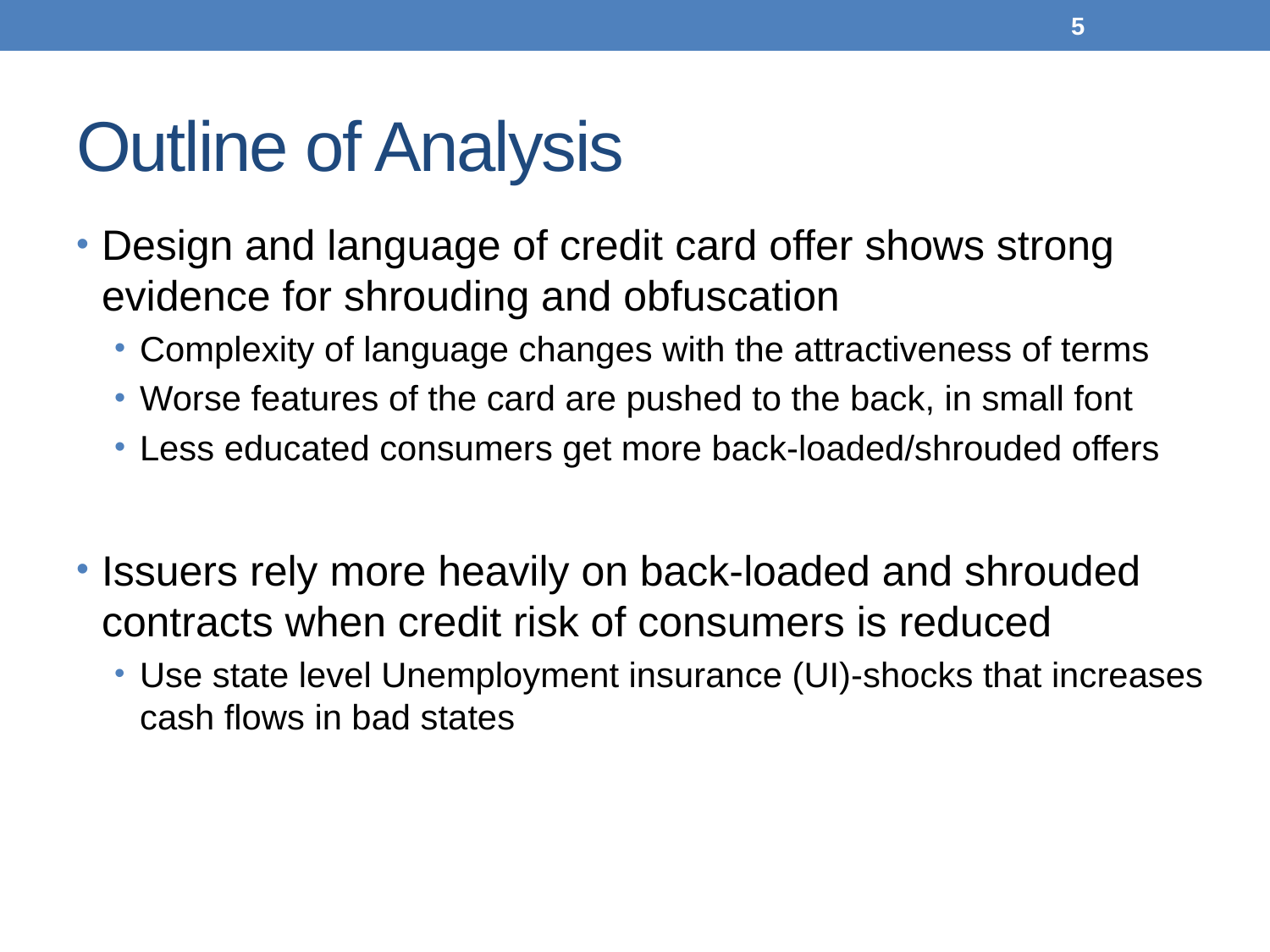

5
# Outline of Analysis
Design and language of credit card offer shows strong evidence for shrouding and obfuscation
Complexity of language changes with the attractiveness of terms
Worse features of the card are pushed to the back, in small font
Less educated consumers get more back-loaded/shrouded offers

Issuers rely more heavily on back-loaded and shrouded contracts when credit risk of consumers is reduced
Use state level Unemployment insurance (UI)-shocks that increases cash flows in bad states